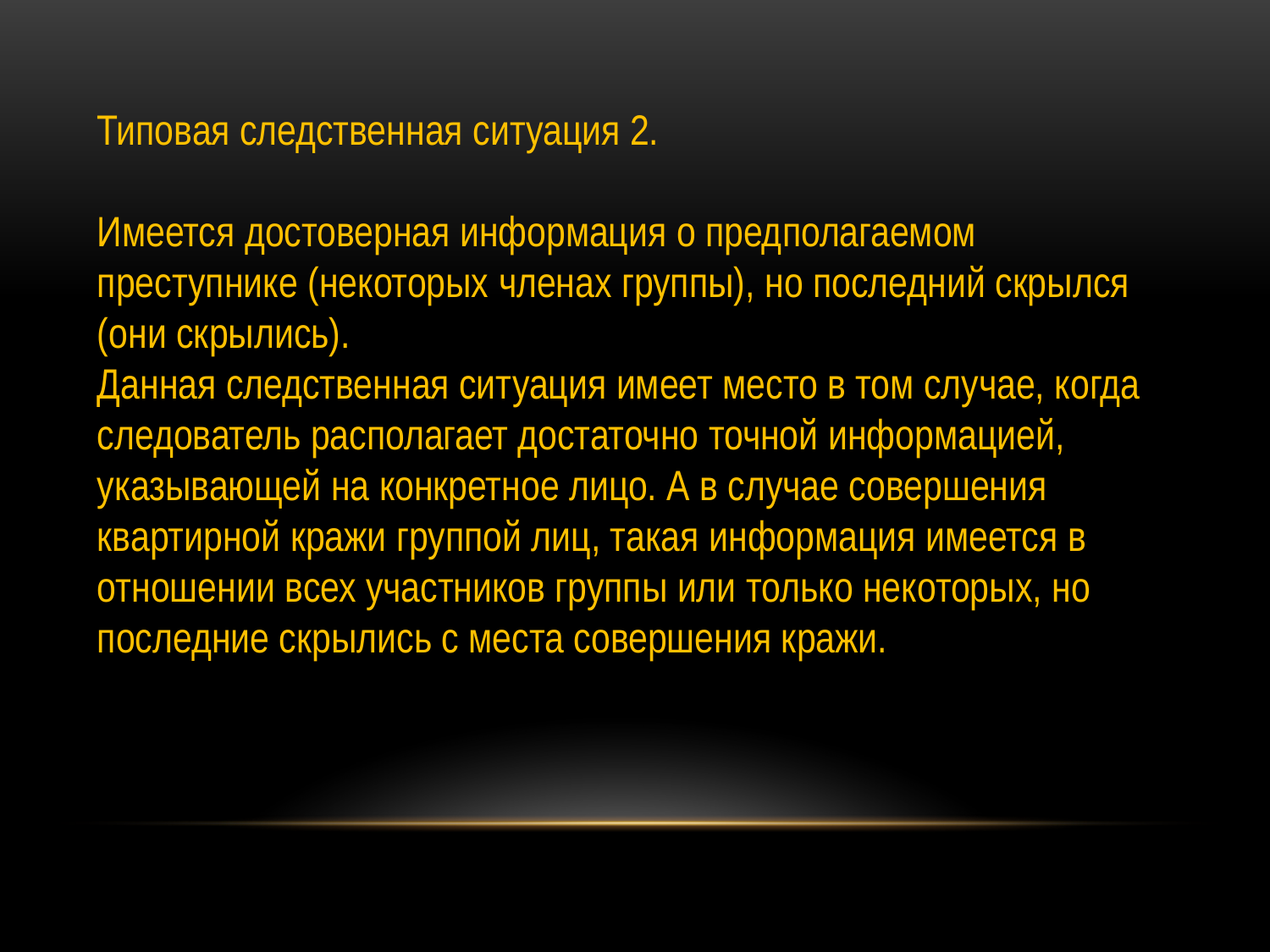

Типовая следственная ситуация 2.

Имеется достоверная информация о предполагаемом преступнике (некоторых членах группы), но последний скрылся (они скрылись).
Данная следственная ситуация имеет место в том случае, когда следователь располагает достаточно точной информацией, указывающей на конкретное лицо. А в случае совершения квартирной кражи группой лиц, такая информация имеется в отношении всех участников группы или только некоторых, но последние скрылись с места совершения кражи.